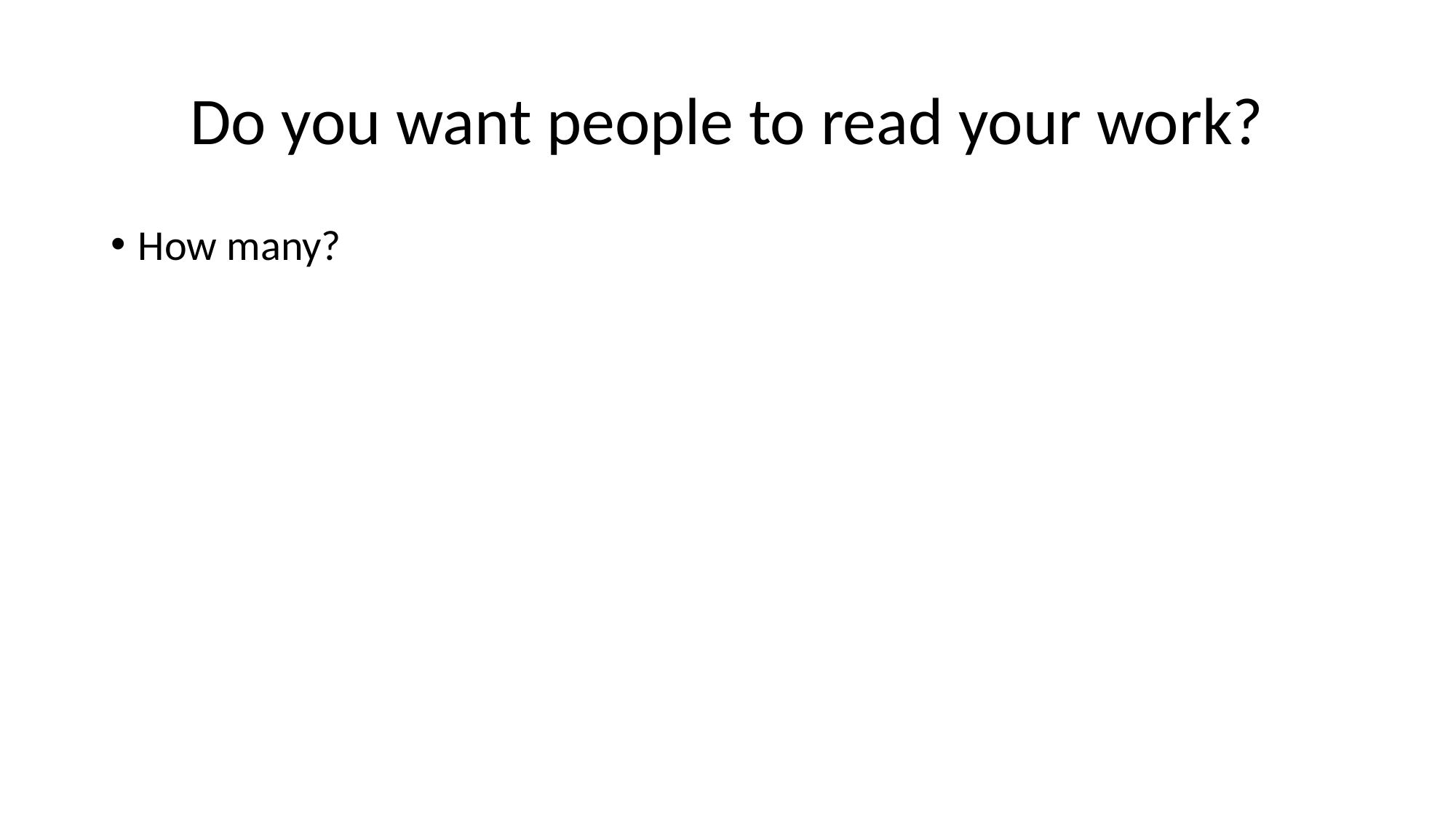

# Do you want people to read your work?
How many?